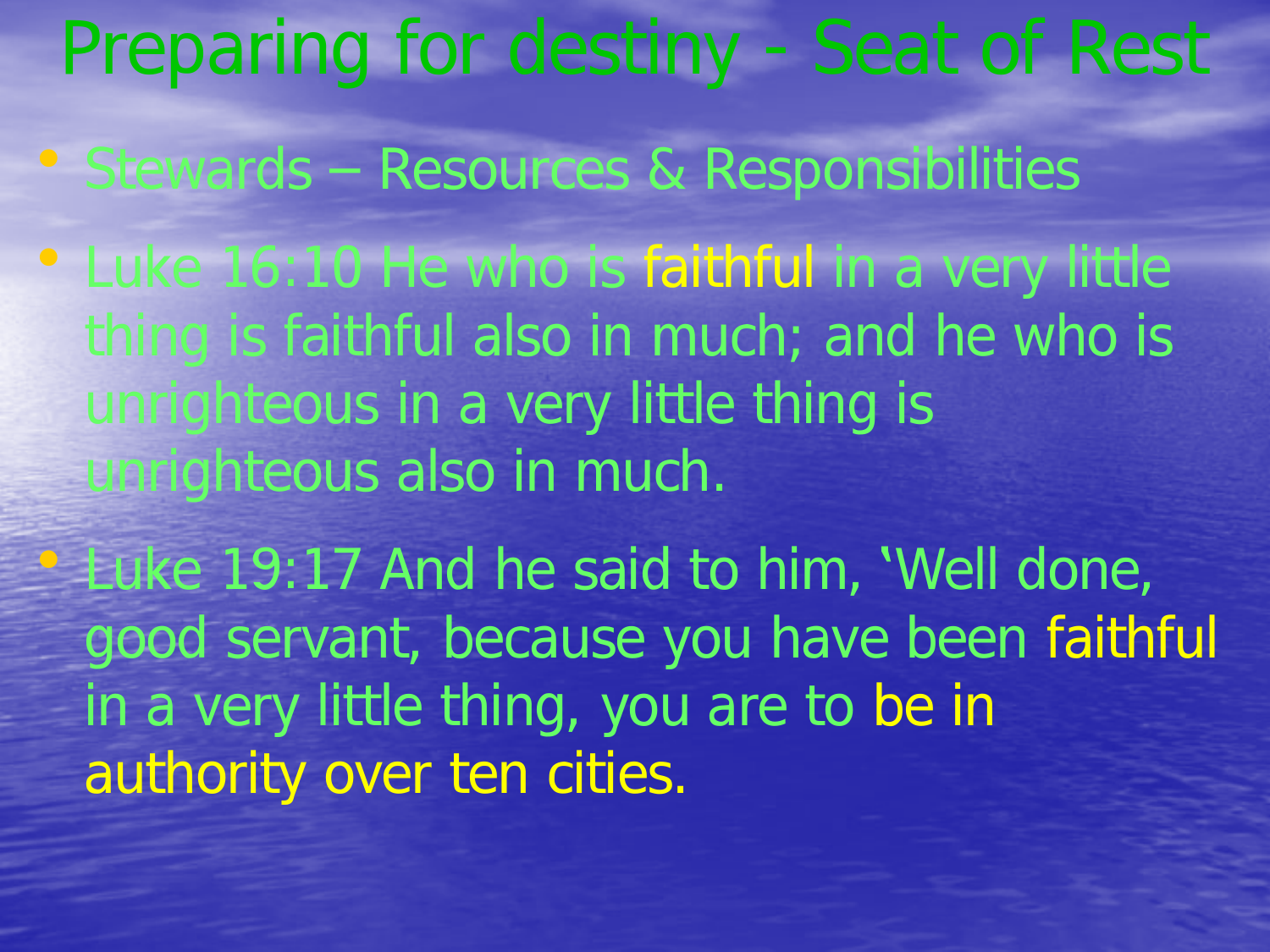

# Preparing for destiny - Seat of Rest
Stewards – Resources & Responsibilities
Luke 16:10 He who is faithful in a very little thing is faithful also in much; and he who is unrighteous in a very little thing is unrighteous also in much.
Luke 19:17 And he said to him, ‘Well done, good servant, because you have been faithful in a very little thing, you are to be in authority over ten cities.